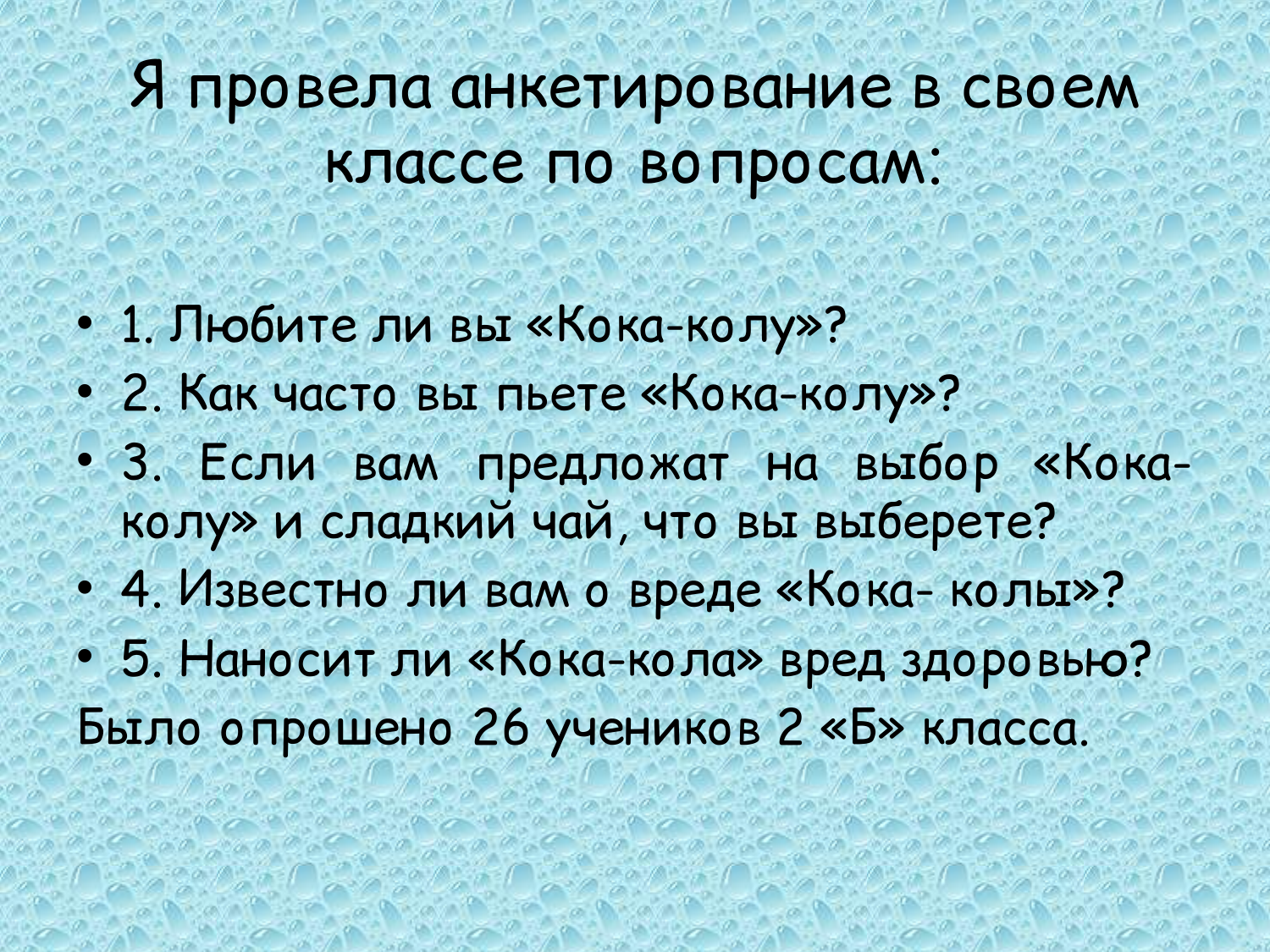

# Я провела анкетирование в своем классе по вопросам:
1. Любите ли вы «Кока-колу»?
2. Как часто вы пьете «Кока-колу»?
3. Если вам предложат на выбор «Кока-колу» и сладкий чай, что вы выберете?
4. Известно ли вам о вреде «Кока- колы»?
5. Наносит ли «Кока-кола» вред здоровью?
Было опрошено 26 учеников 2 «Б» класса.